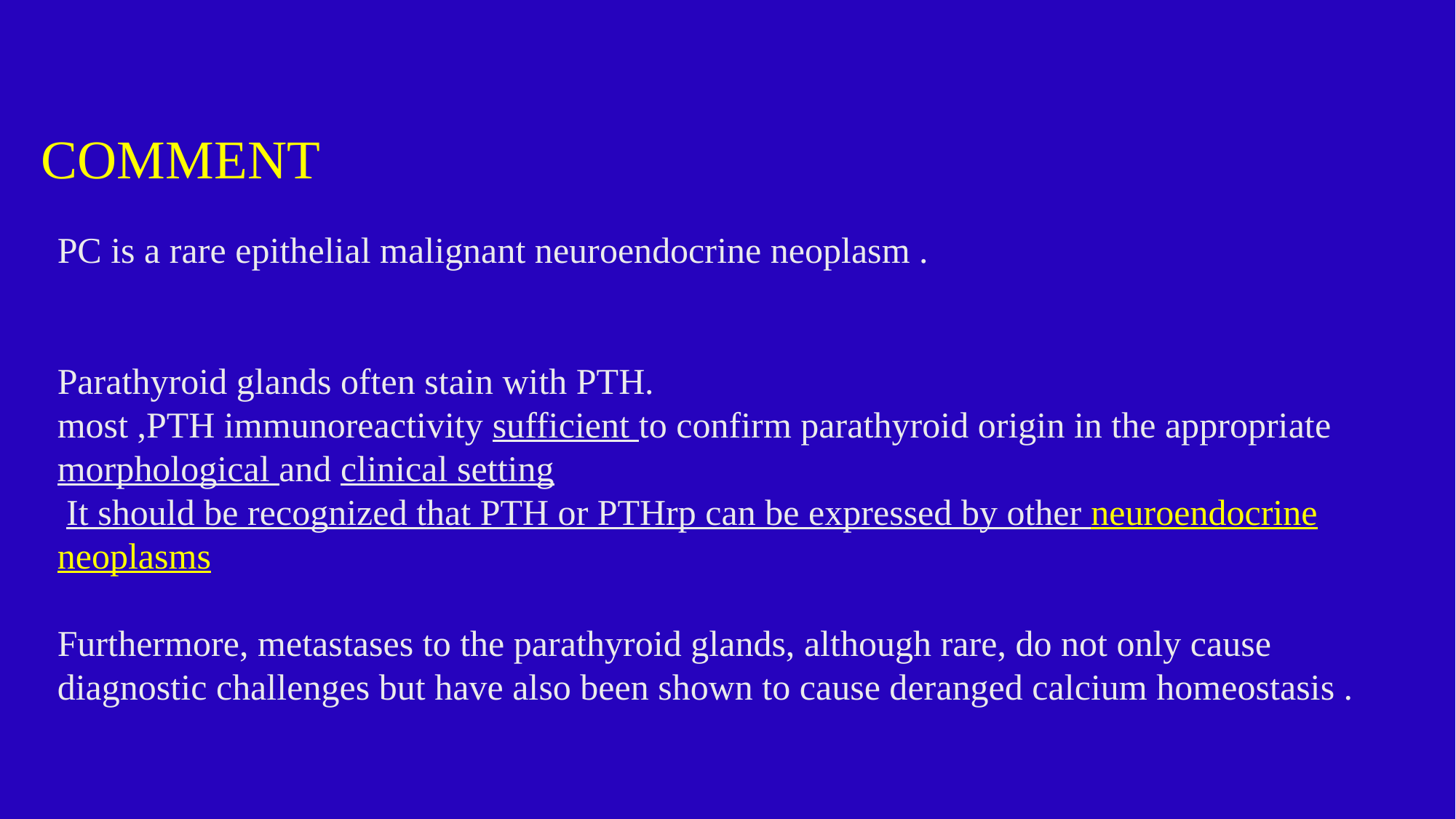

Comment
# PC is a rare epithelial malignant neuroendocrine neoplasm . Parathyroid glands often stain with PTH. most ,PTH immunoreactivity sufficient to confirm parathyroid origin in the appropriate morphological and clinical setting It should be recognized that PTH or PTHrp can be expressed by other neuroendocrine neoplasms Furthermore, metastases to the parathyroid glands, although rare, do not only cause diagnostic challenges but have also been shown to cause deranged calcium homeostasis .